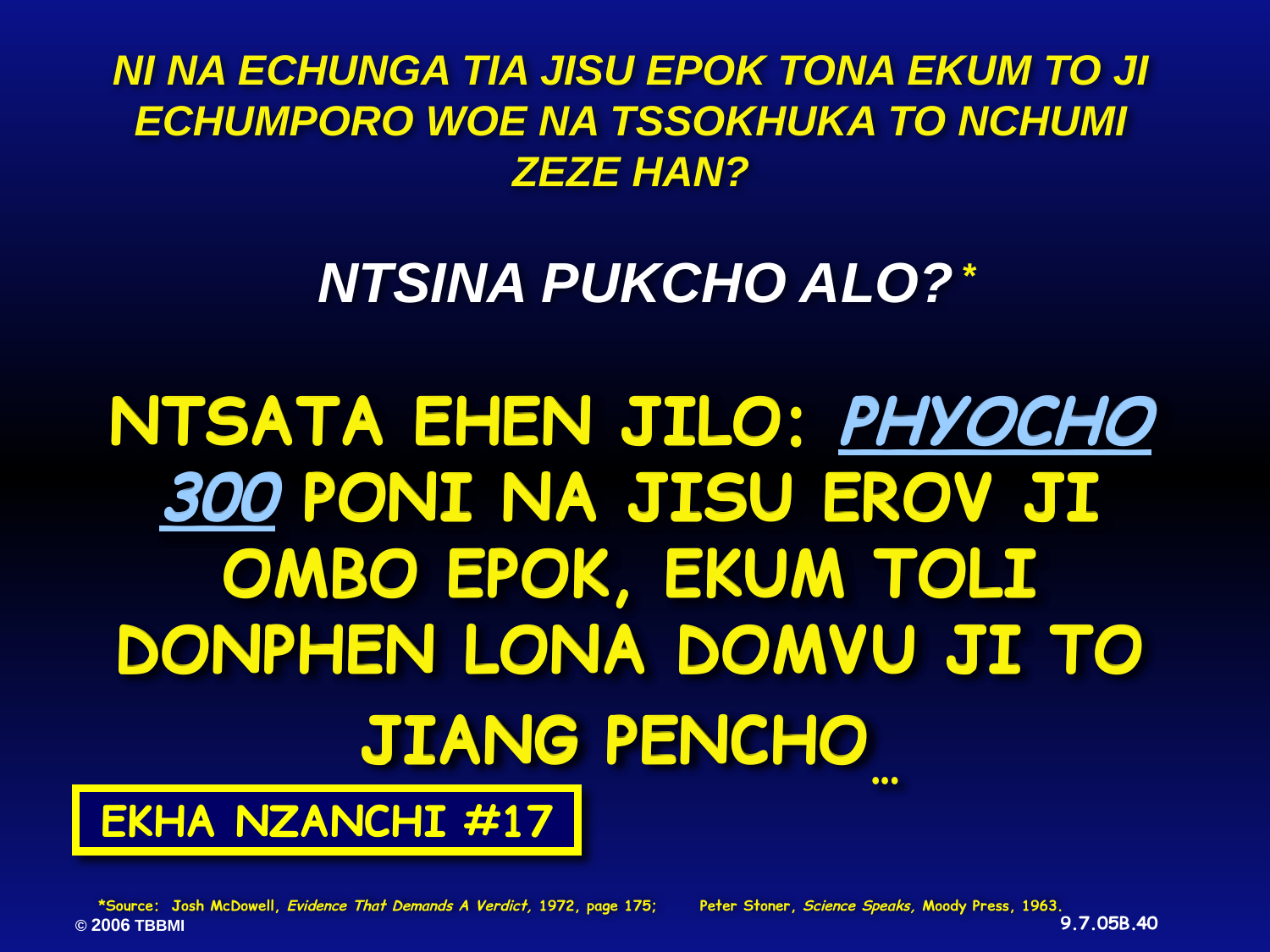

NI NA ECHUNGA TIA JISU EPOK TONA EKUM TO JI ECHUMPORO WOE NA TSSOKHUKA TO NCHUMI ZEZE HAN?
*

NTSINA PUKCHO ALO?

NTSATA EHEN JILO: PHYOCHO 300 PONI NA JISU EROV JI OMBO EPOK, EKUM TOLI DONPHEN LONA DOMVU JI TO JIANG PENCHO…
NTSATA EHEN JILO: PHYOCHO 300 PONI NA JISU EROV JI OMBO EPOK, EKUM TOLI DONPHEN LONA DOMVU JI TO JIANG PENCHO…
EKHA NZANCHI #17

*Source:  Josh McDowell, Evidence That Demands A Verdict, 1972, page 175;       Peter Stoner, Science Speaks, Moody Press, 1963.

40